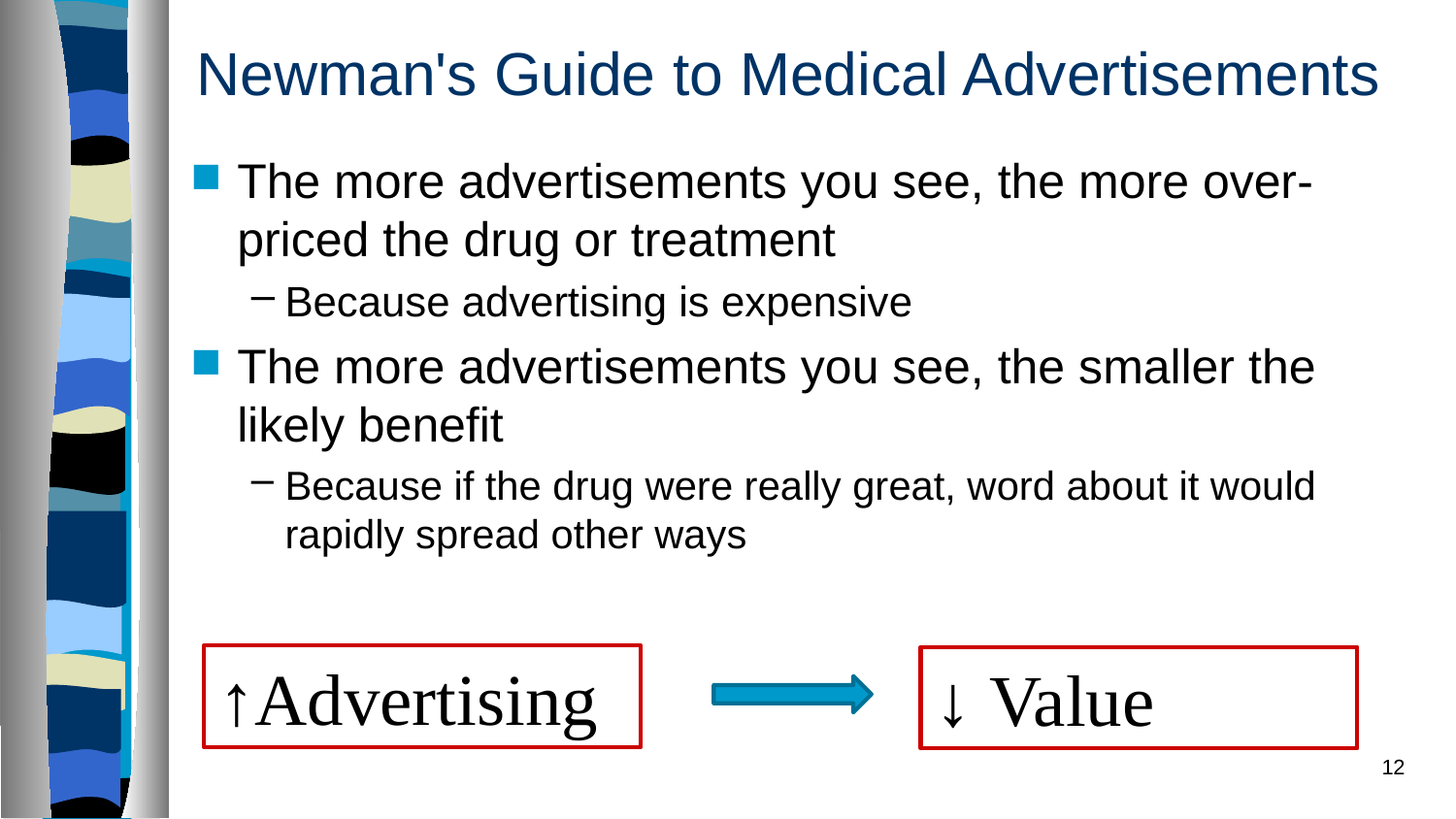

# Newman's Guide to Medical Advertisements
The more advertisements you see, the more over-priced the drug or treatment
Because advertising is expensive
The more advertisements you see, the smaller the likely benefit
Because if the drug were really great, word about it would rapidly spread other ways

↑Advertising
↓ Value

12